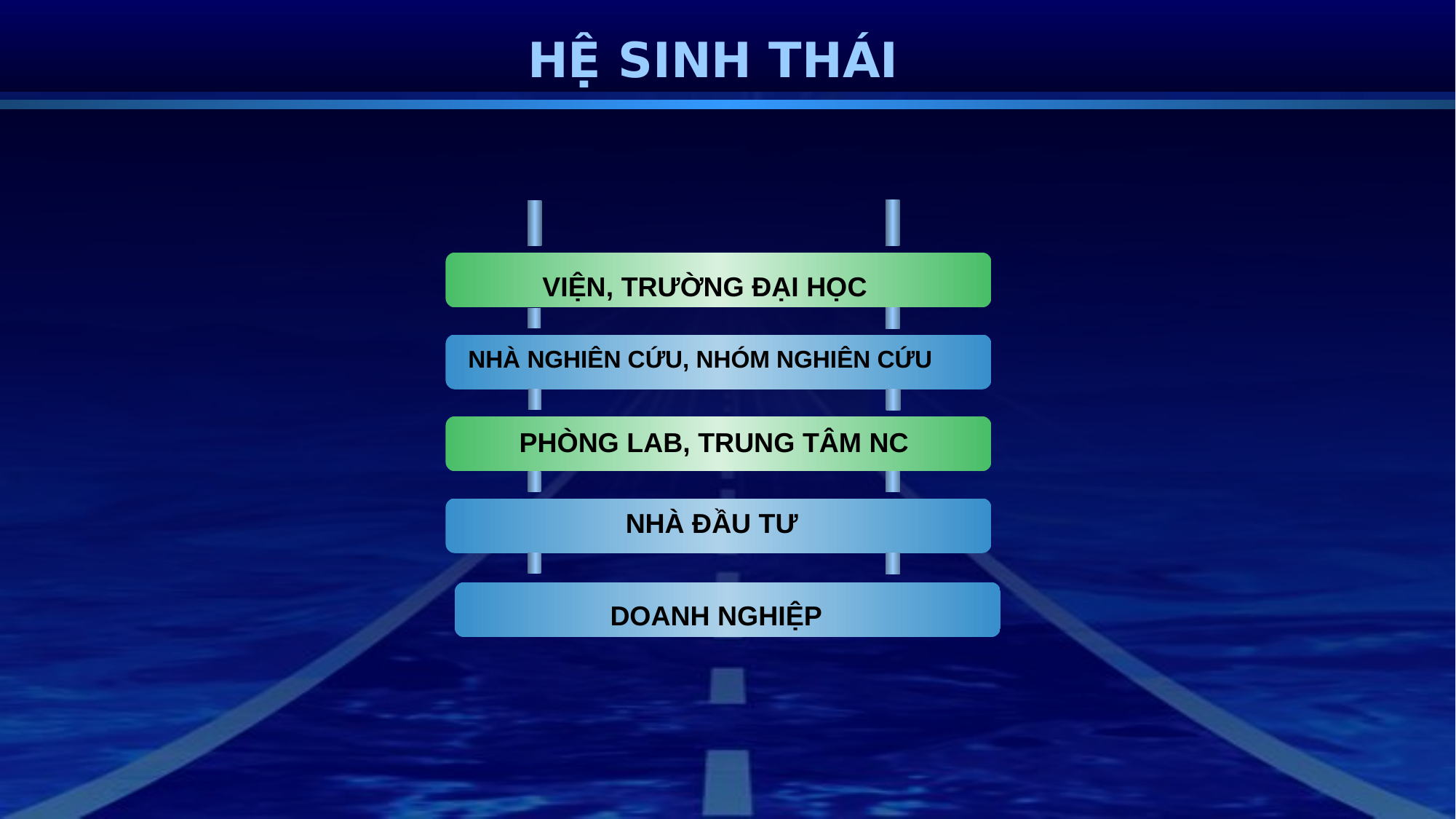

# HỆ SINH THÁI

VIỆN, TRƯỜNG ĐẠI HỌC

NHÀ NGHIÊN CỨU, NHÓM NGHIÊN CỨU

PHÒNG LAB, TRUNG TÂM NC

NHÀ ĐẦU TƯ

DOANH NGHIỆP